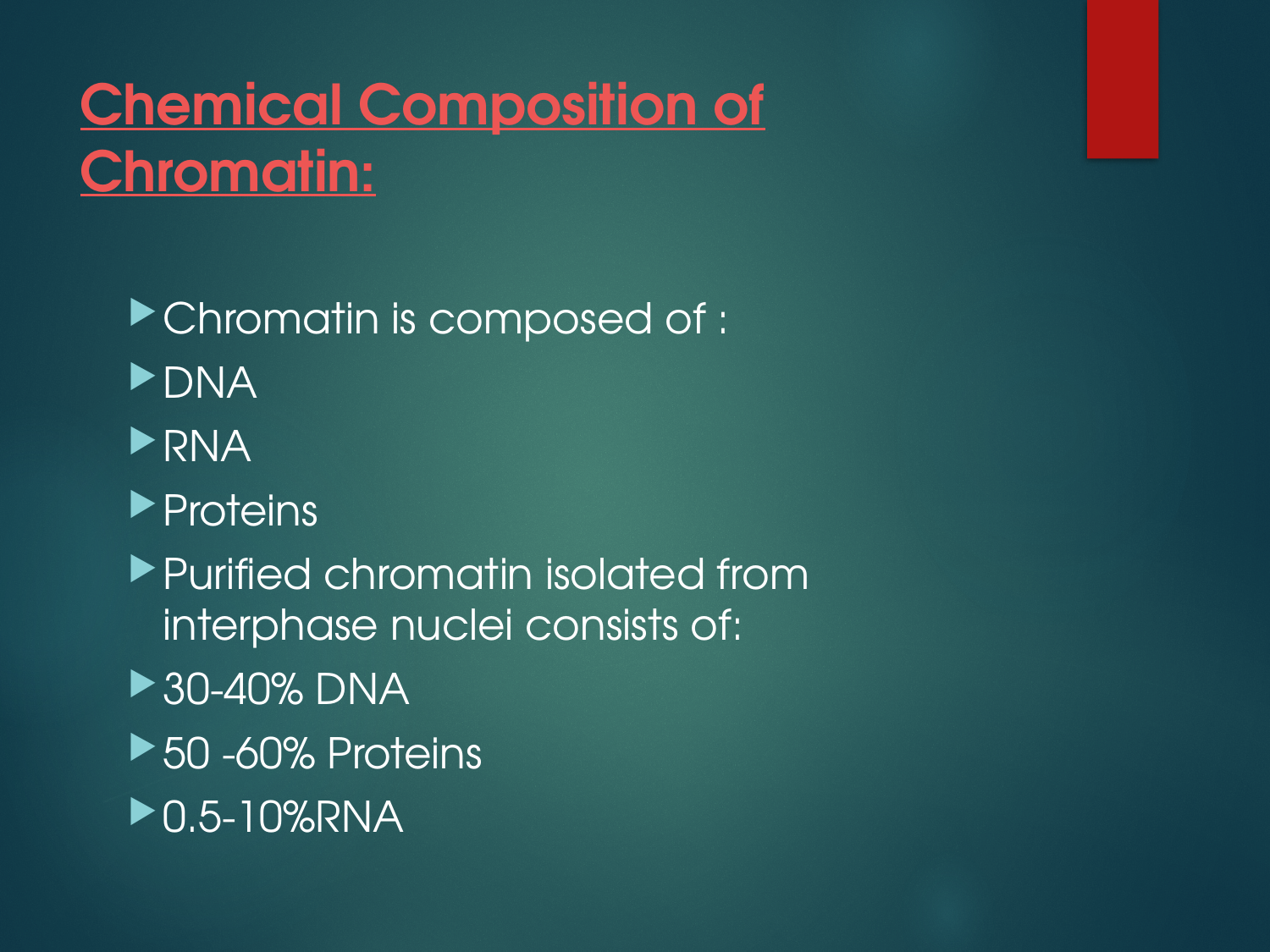

# Chemical Composition of Chromatin:
Chromatin is composed of :
DNA
RNA
Proteins
Purified chromatin isolated from interphase nuclei consists of:
30-40% DNA
50 -60% Proteins
0.5-10%RNA